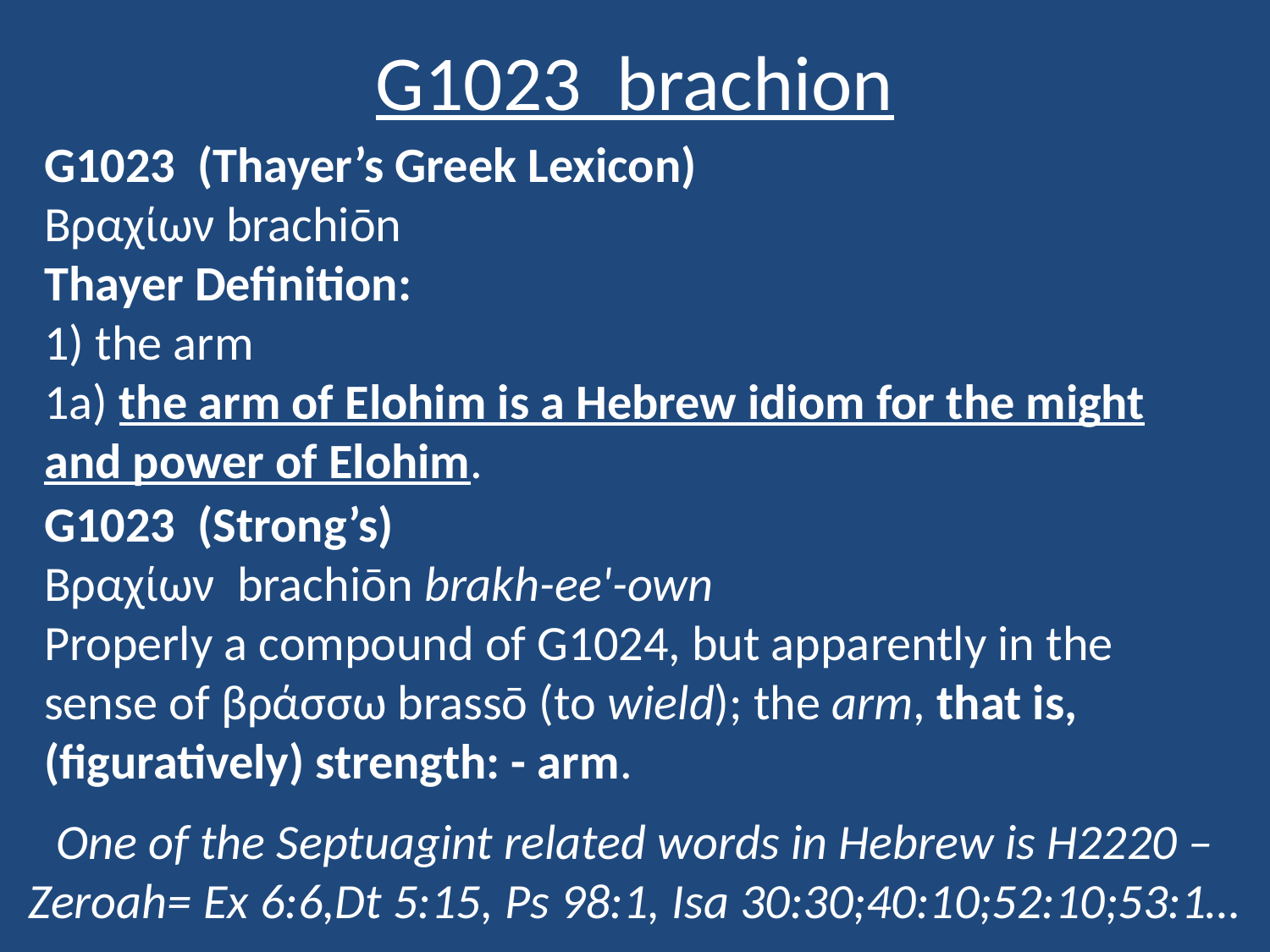

# G1023  brachion
G1023  (Thayer’s Greek Lexicon)
Βραχίων brachiōn
Thayer Definition:
1) the arm
1a) the arm of Elohim is a Hebrew idiom for the might and power of Elohim.
G1023  (Strong’s)
Βραχίων  brachiōn brakh-ee'-own
Properly a compound of G1024, but apparently in the sense of βράσσω brassō (to wield); the arm, that is, (figuratively) strength: - arm.
One of the Septuagint related words in Hebrew is H2220 – Zeroah= Ex 6:6,Dt 5:15, Ps 98:1, Isa 30:30;40:10;52:10;53:1…